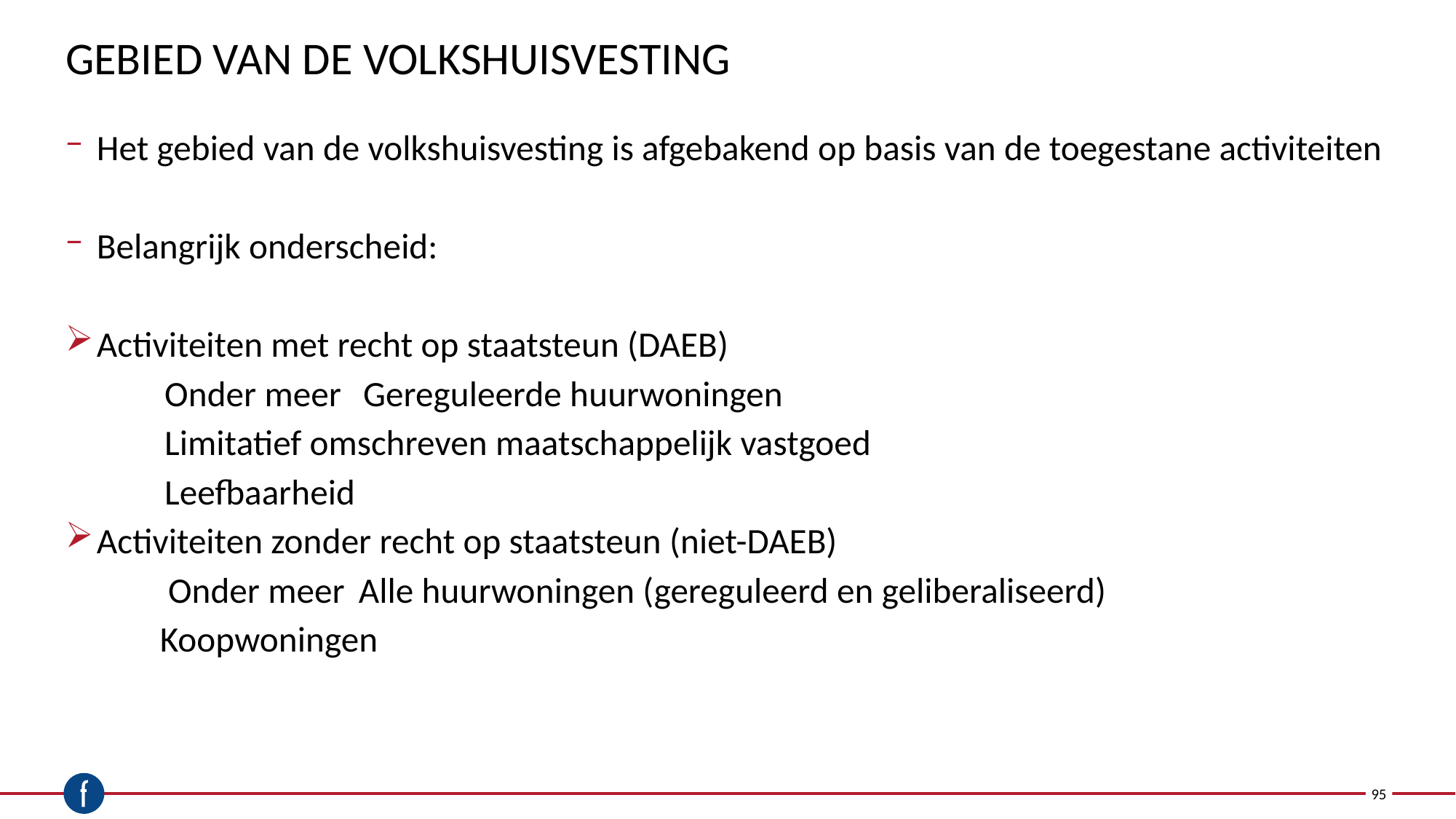

# Gebied van de volkshuisvesting
Het gebied van de volkshuisvesting is afgebakend op basis van de toegestane activiteiten

Belangrijk onderscheid:

Activiteiten met recht op staatsteun (DAEB)
	Onder meer 	Gereguleerde huurwoningen
			Limitatief omschreven maatschappelijk vastgoed
			Leefbaarheid
Activiteiten zonder recht op staatsteun (niet-DAEB)
 Onder meer 	Alle huurwoningen (gereguleerd en geliberaliseerd)
			Koopwoningen

95